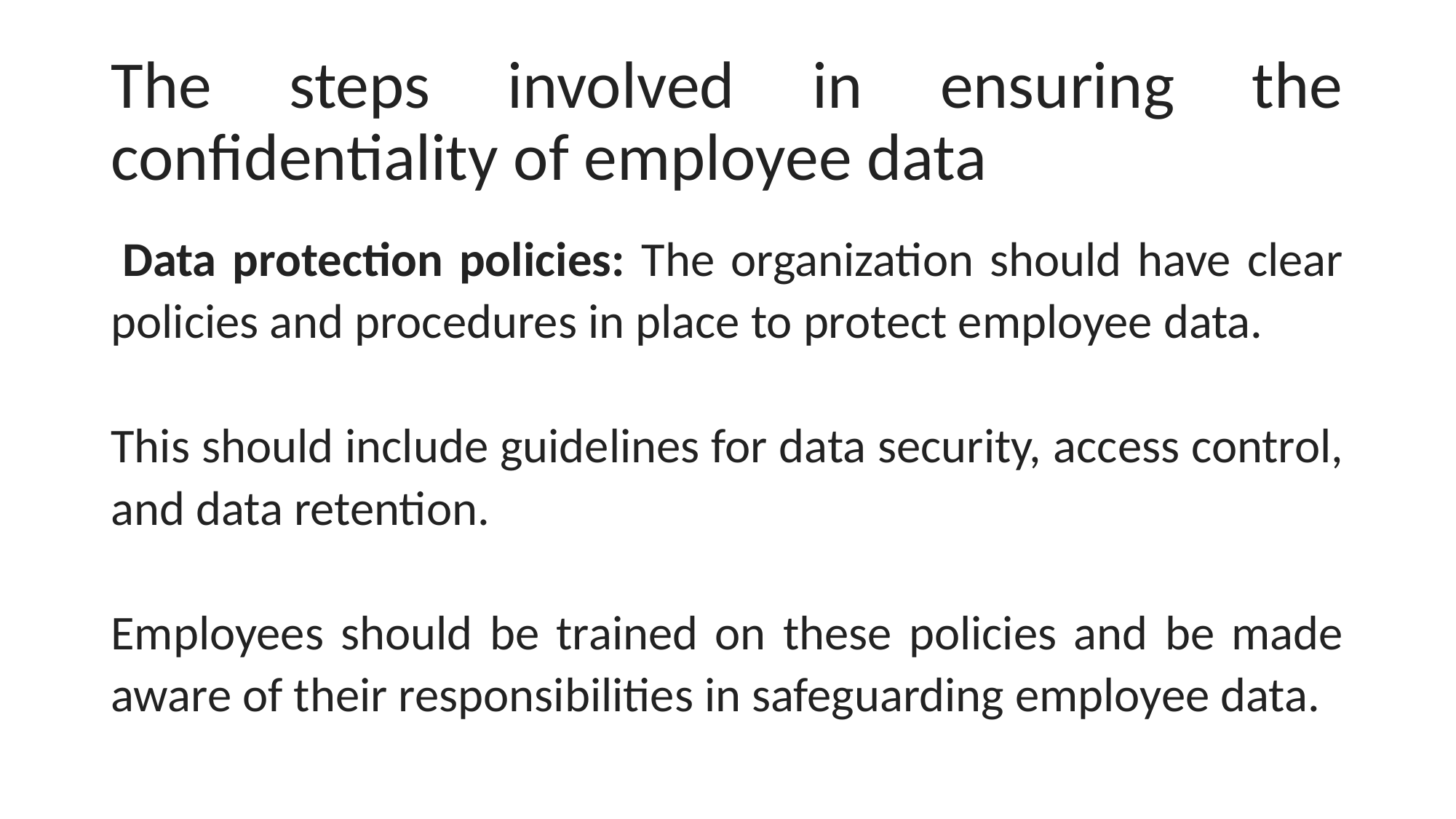

# The steps involved in ensuring the confidentiality of employee data
 Data protection policies: The organization should have clear policies and procedures in place to protect employee data.

This should include guidelines for data security, access control, and data retention.

Employees should be trained on these policies and be made aware of their responsibilities in safeguarding employee data.